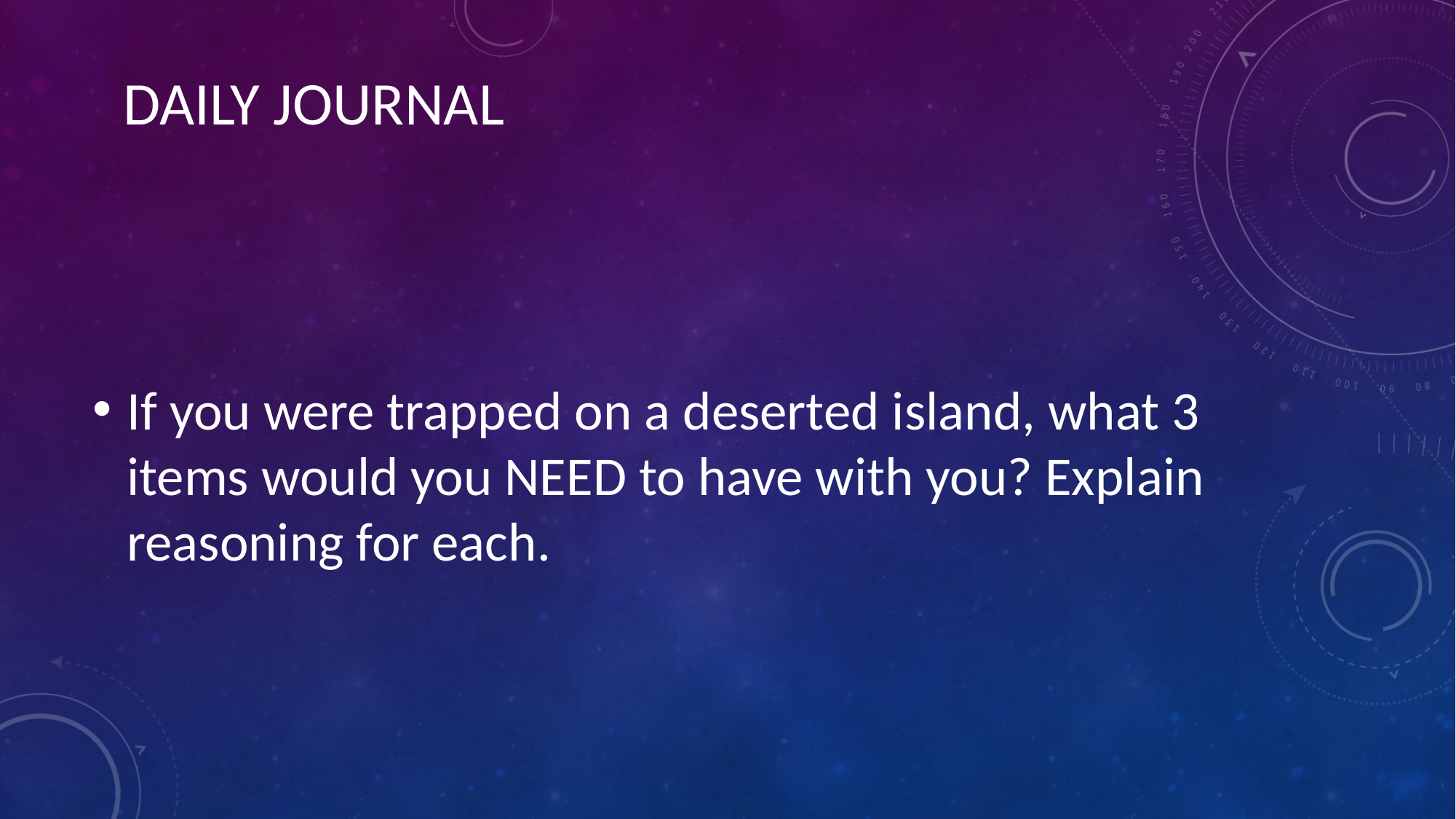

# Daily Journal
If you were trapped on a deserted island, what 3 items would you NEED to have with you? Explain reasoning for each.